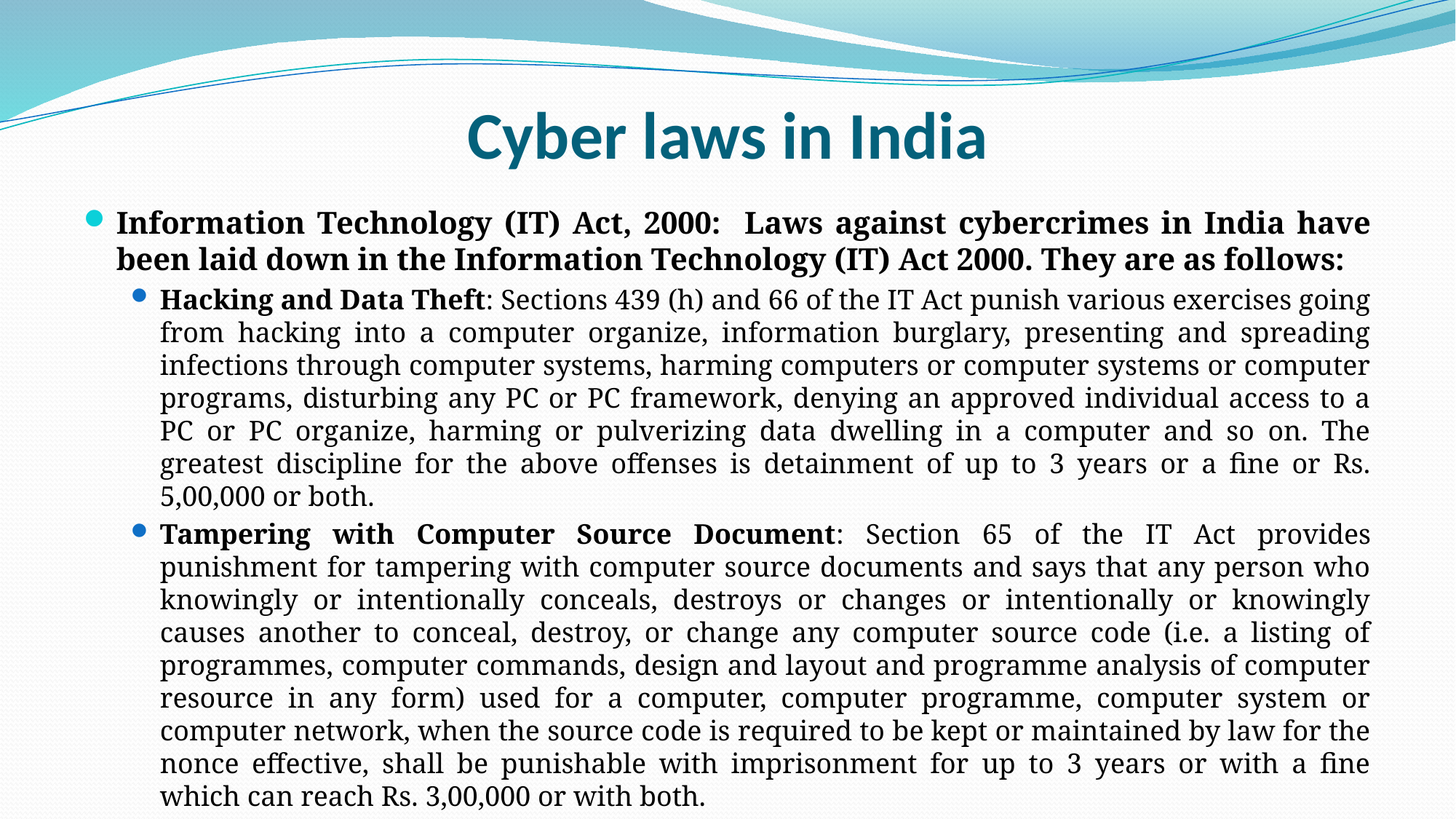

# Cyber laws in India
Information Technology (IT) Act, 2000:  Laws against cybercrimes in India have been laid down in the Information Technology (IT) Act 2000. They are as follows:
Hacking and Data Theft: Sections 439 (h) and 66 of the IT Act punish various exercises going from hacking into a computer organize, information burglary, presenting and spreading infections through computer systems, harming computers or computer systems or computer programs, disturbing any PC or PC framework, denying an approved individual access to a PC or PC organize, harming or pulverizing data dwelling in a computer and so on. The greatest discipline for the above offenses is detainment of up to 3 years or a fine or Rs. 5,00,000 or both.
Tampering with Computer Source Document: Section 65 of the IT Act provides punishment for tampering with computer source documents and says that any person who knowingly or intentionally conceals, destroys or changes or intentionally or knowingly causes another to conceal, destroy, or change any computer source code (i.e. a listing of programmes, computer commands, design and layout and programme analysis of computer resource in any form) used for a computer, computer programme, computer system or computer network, when the source code is required to be kept or maintained by law for the nonce effective, shall be punishable with imprisonment for up to 3 years or with a fine which can reach Rs. 3,00,000 or with both.